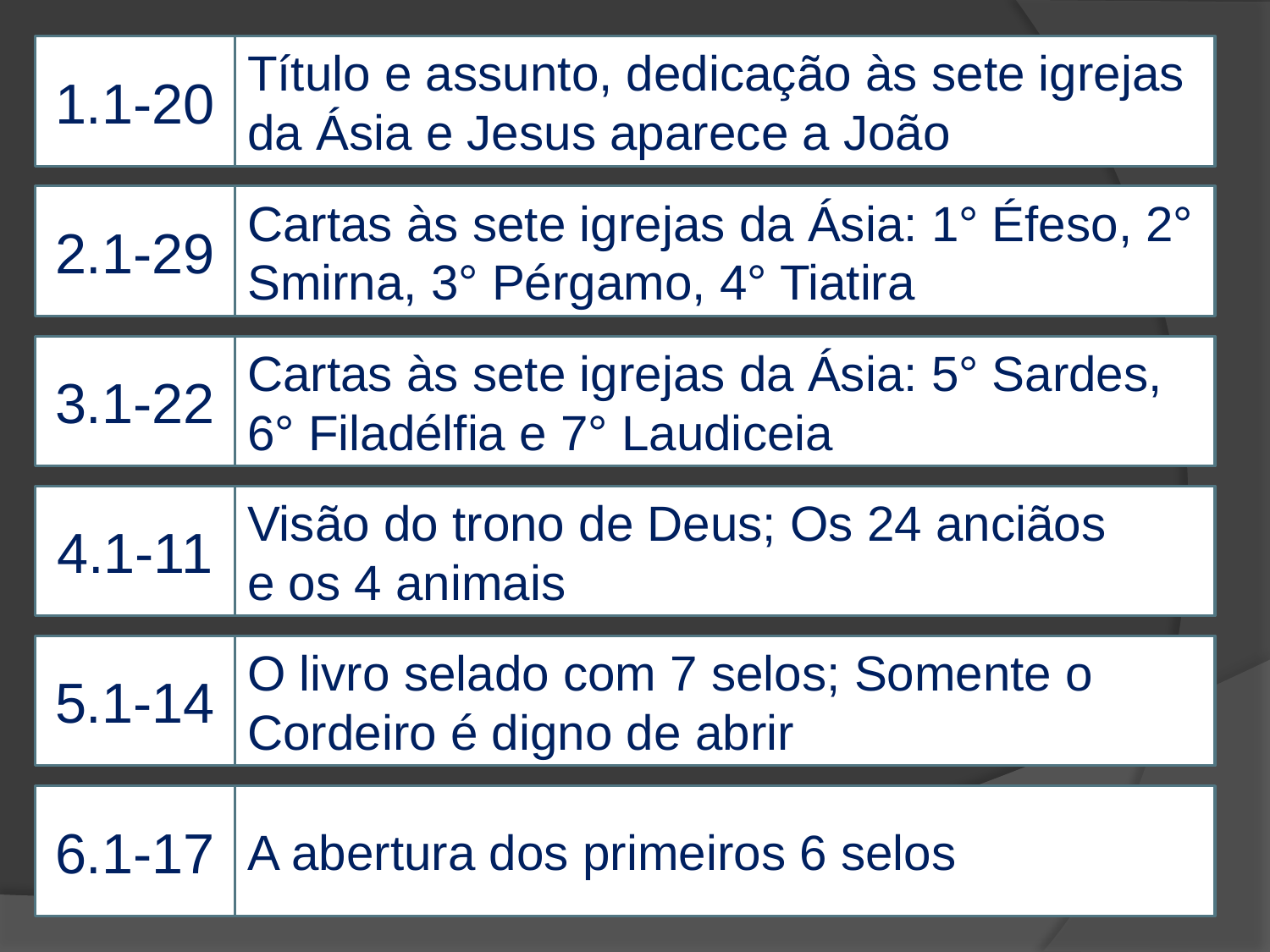

1.1-20
Título e assunto, dedicação às sete igrejas
da Ásia e Jesus aparece a João
2.1-29
Cartas às sete igrejas da Ásia: 1° Éfeso, 2° Smirna, 3° Pérgamo, 4° Tiatira
3.1-22
Cartas às sete igrejas da Ásia: 5° Sardes, 6° Filadélfia e 7° Laudiceia
4.1-11
Visão do trono de Deus; Os 24 anciãos
e os 4 animais
5.1-14
O livro selado com 7 selos; Somente o Cordeiro é digno de abrir
6.1-17
A abertura dos primeiros 6 selos